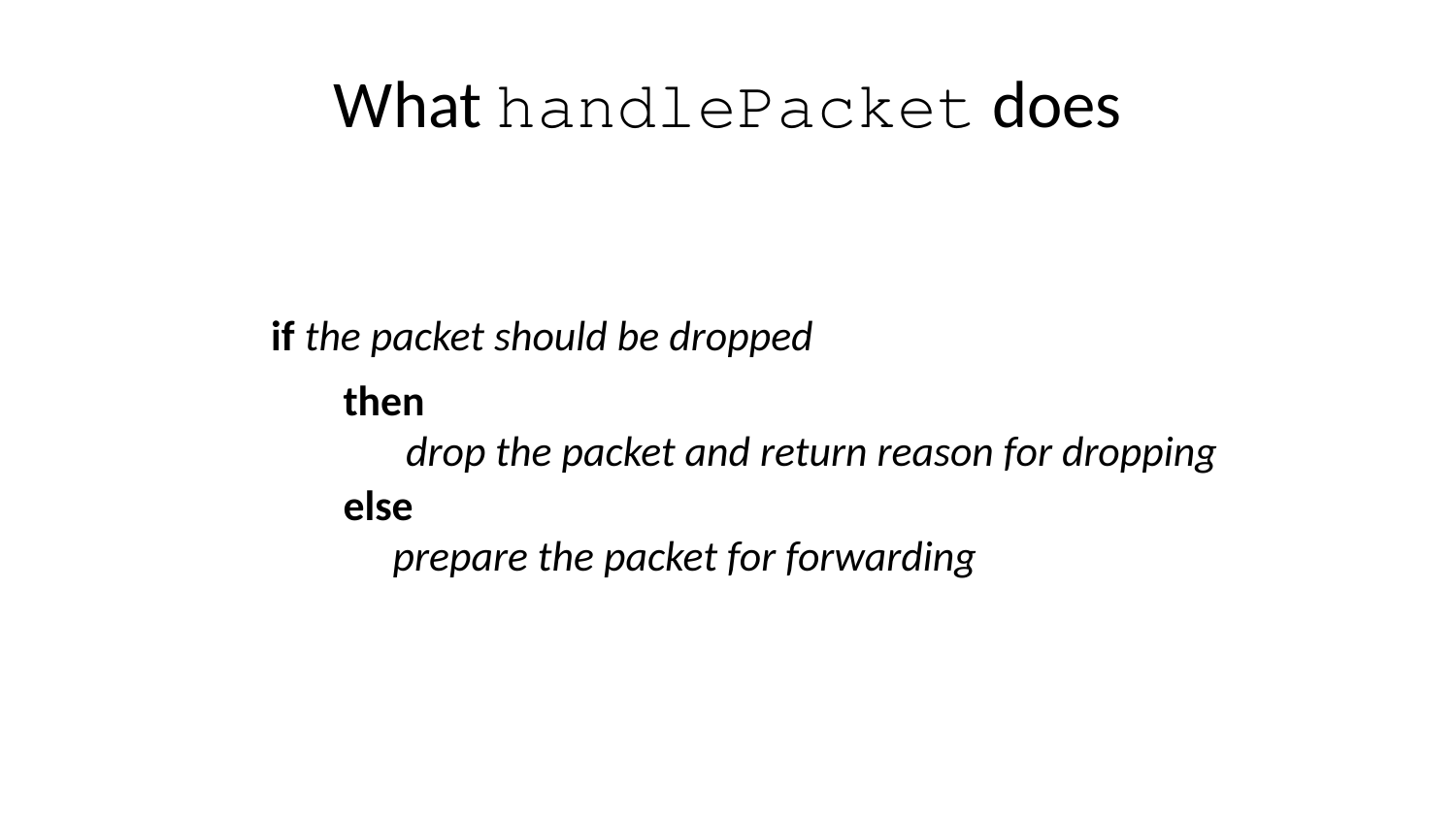

# What handlePacket does
if the packet should be dropped
then
drop the packet and return reason for dropping
else
prepare the packet for forwarding